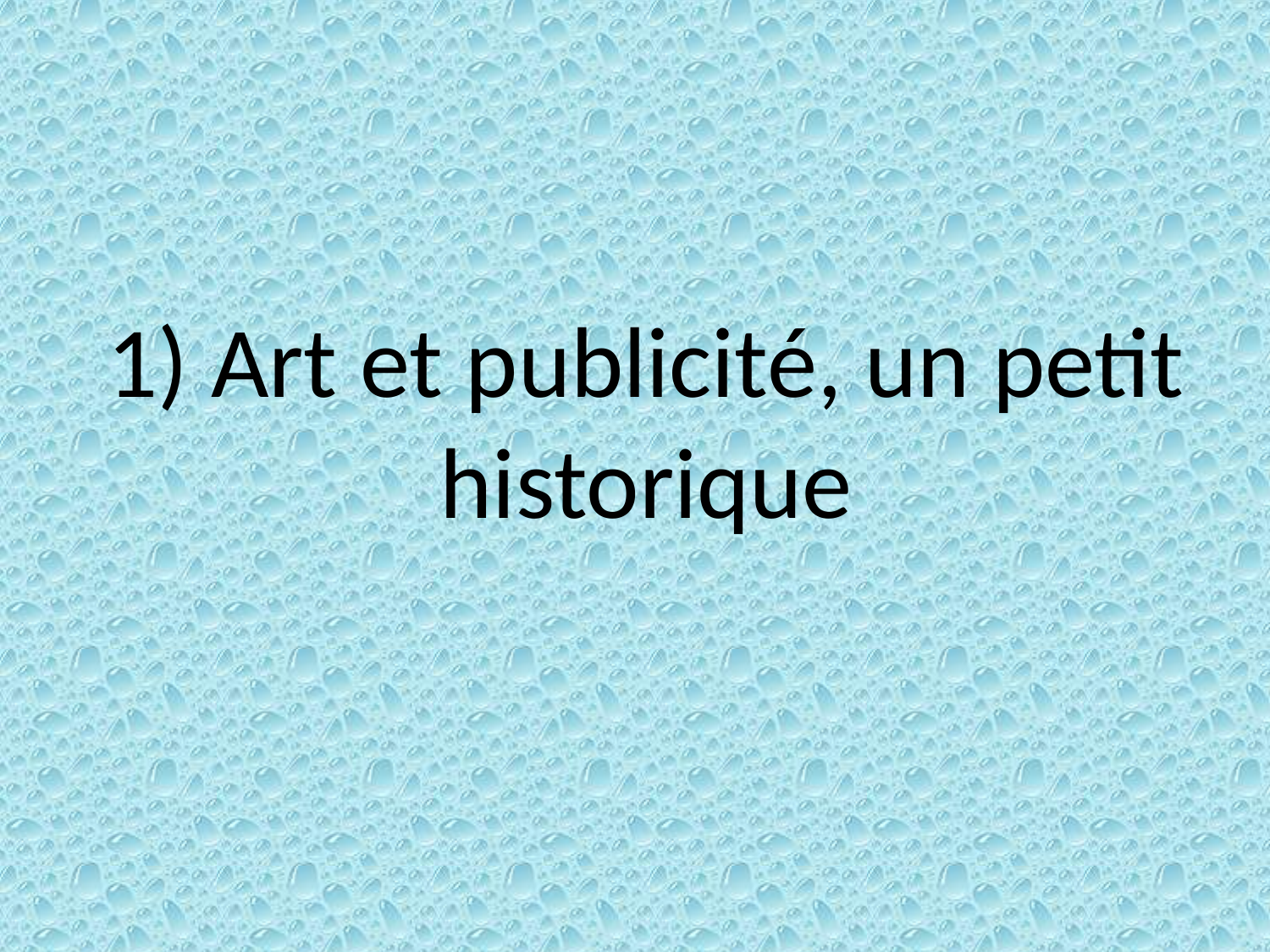

# 1) Art et publicité, un petit historique